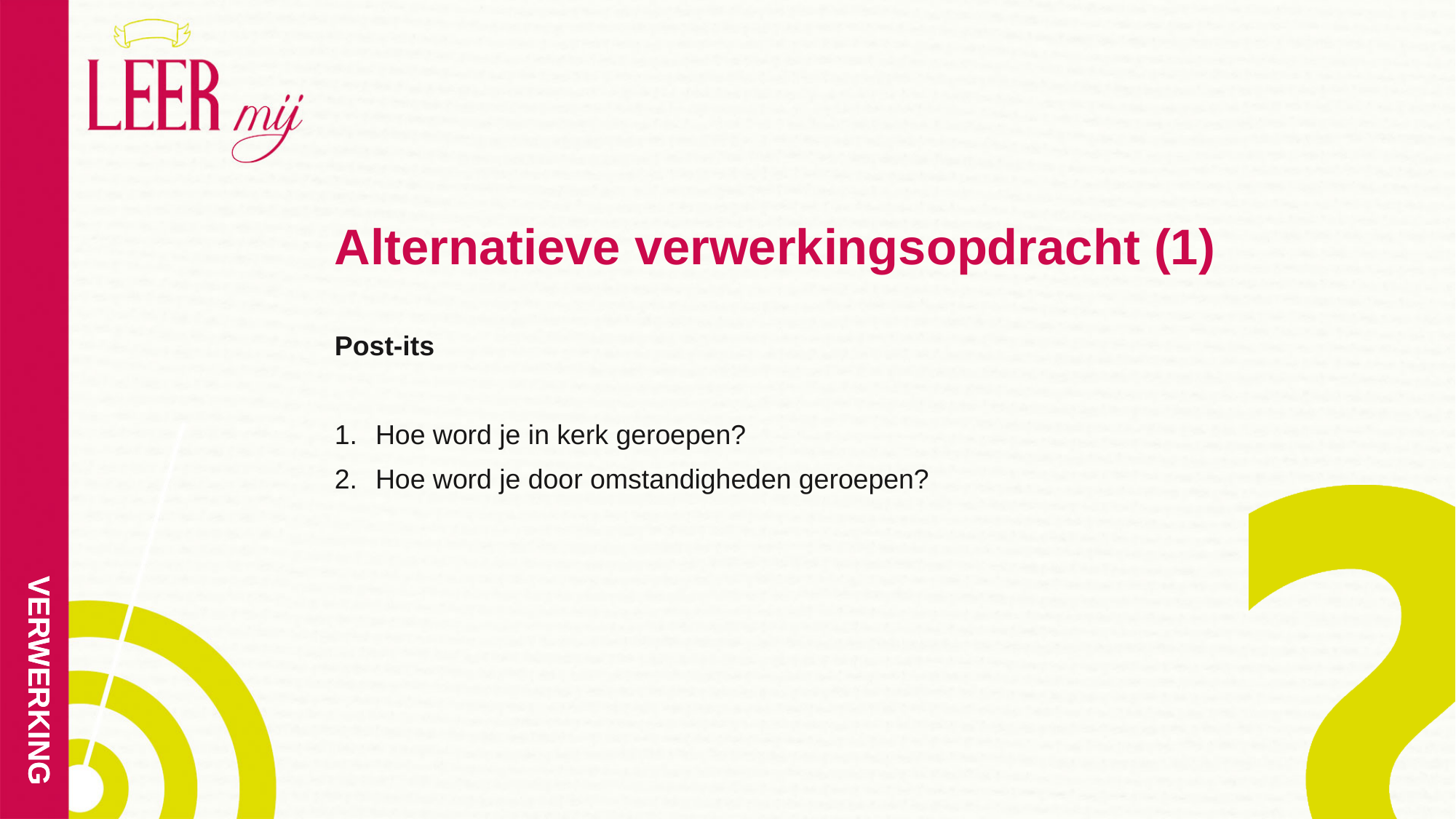

# Alternatieve verwerkingsopdracht (1)
Post-its

Hoe word je in kerk geroepen?
Hoe word je door omstandigheden geroepen?